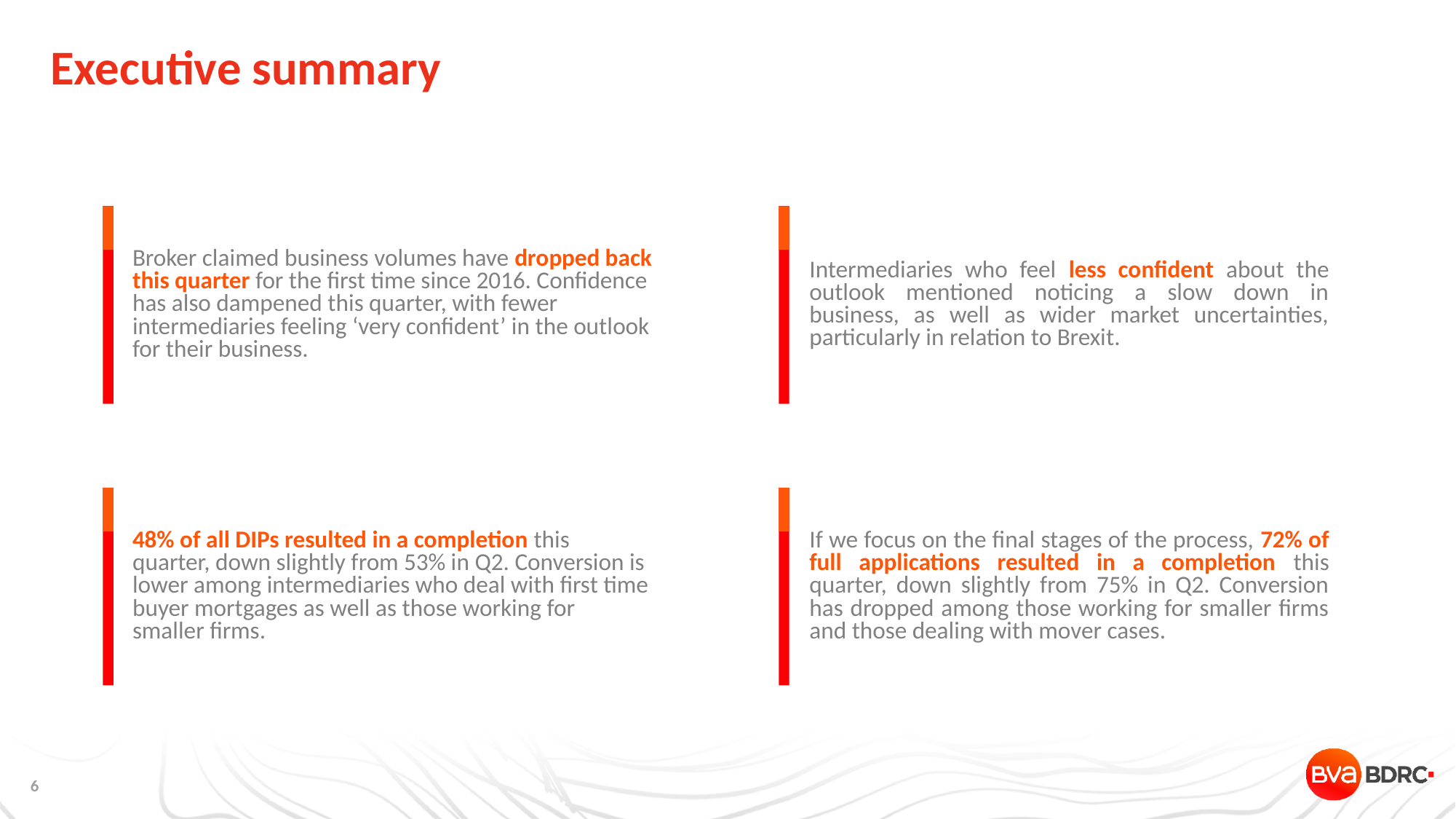

# Executive summary
Broker claimed business volumes have dropped back this quarter for the first time since 2016. Confidence has also dampened this quarter, with fewer intermediaries feeling ‘very confident’ in the outlook for their business.
Intermediaries who feel less confident about the outlook mentioned noticing a slow down in business, as well as wider market uncertainties, particularly in relation to Brexit.

48% of all DIPs resulted in a completion this quarter, down slightly from 53% in Q2. Conversion is lower among intermediaries who deal with first time buyer mortgages as well as those working for smaller firms.
If we focus on the final stages of the process, 72% of full applications resulted in a completion this quarter, down slightly from 75% in Q2. Conversion has dropped among those working for smaller firms and those dealing with mover cases.